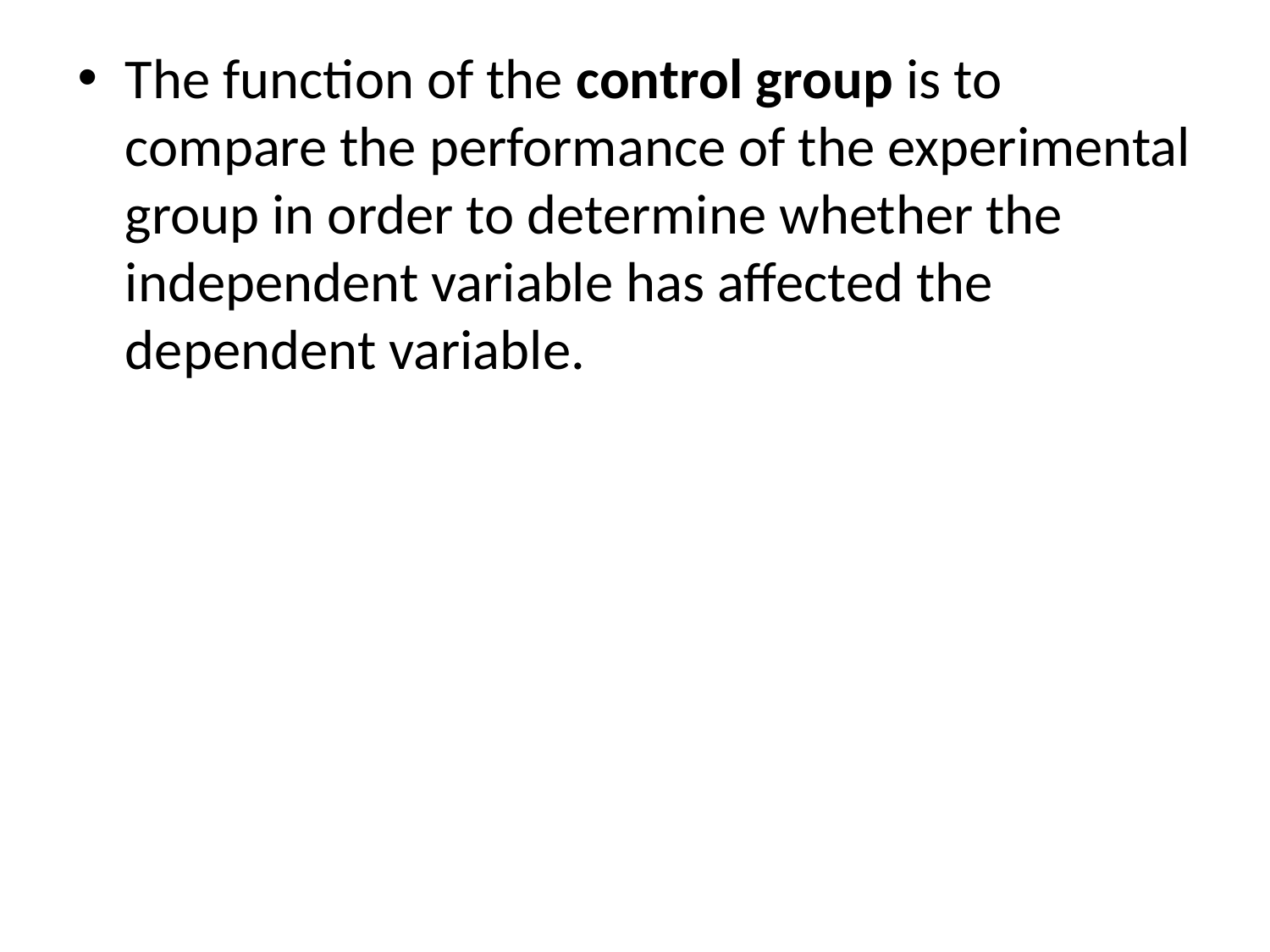

The function of the control group is to compare the performance of the experimental group in order to determine whether the independent variable has affected the dependent variable.
#